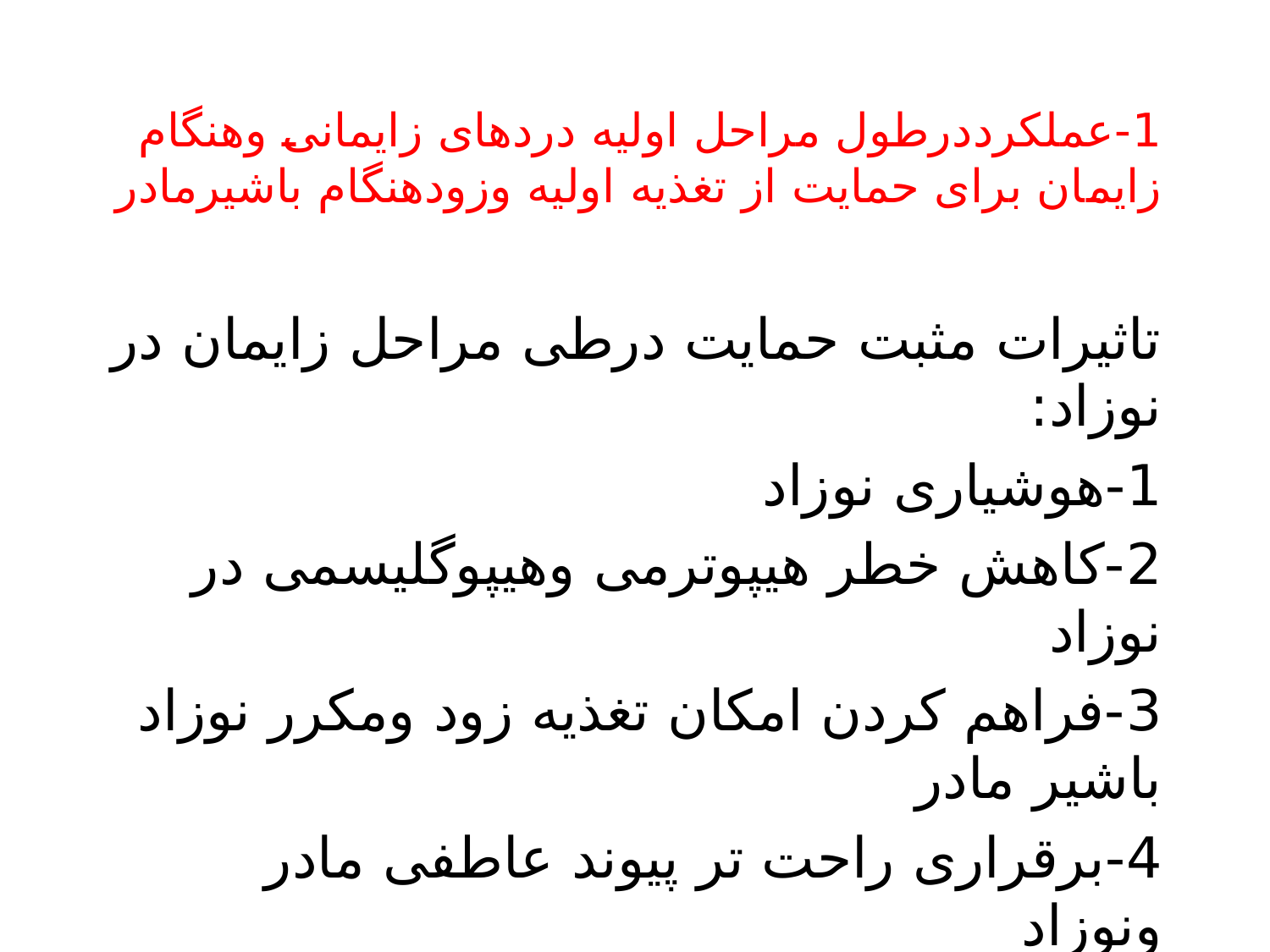

# 1-عملکرددرطول مراحل اولیه دردهای زایمانی وهنگام زایمان برای حمایت از تغذیه اولیه وزودهنگام باشیرمادر
تاثیرات مثبت حمایت درطی مراحل زایمان در نوزاد:
1-هوشیاری نوزاد
2-کاهش خطر هیپوترمی وهیپوگلیسمی در نوزاد
3-فراهم کردن امکان تغذیه زود ومکرر نوزاد باشیر مادر
4-برقراری راحت تر پیوند عاطفی مادر ونوزاد